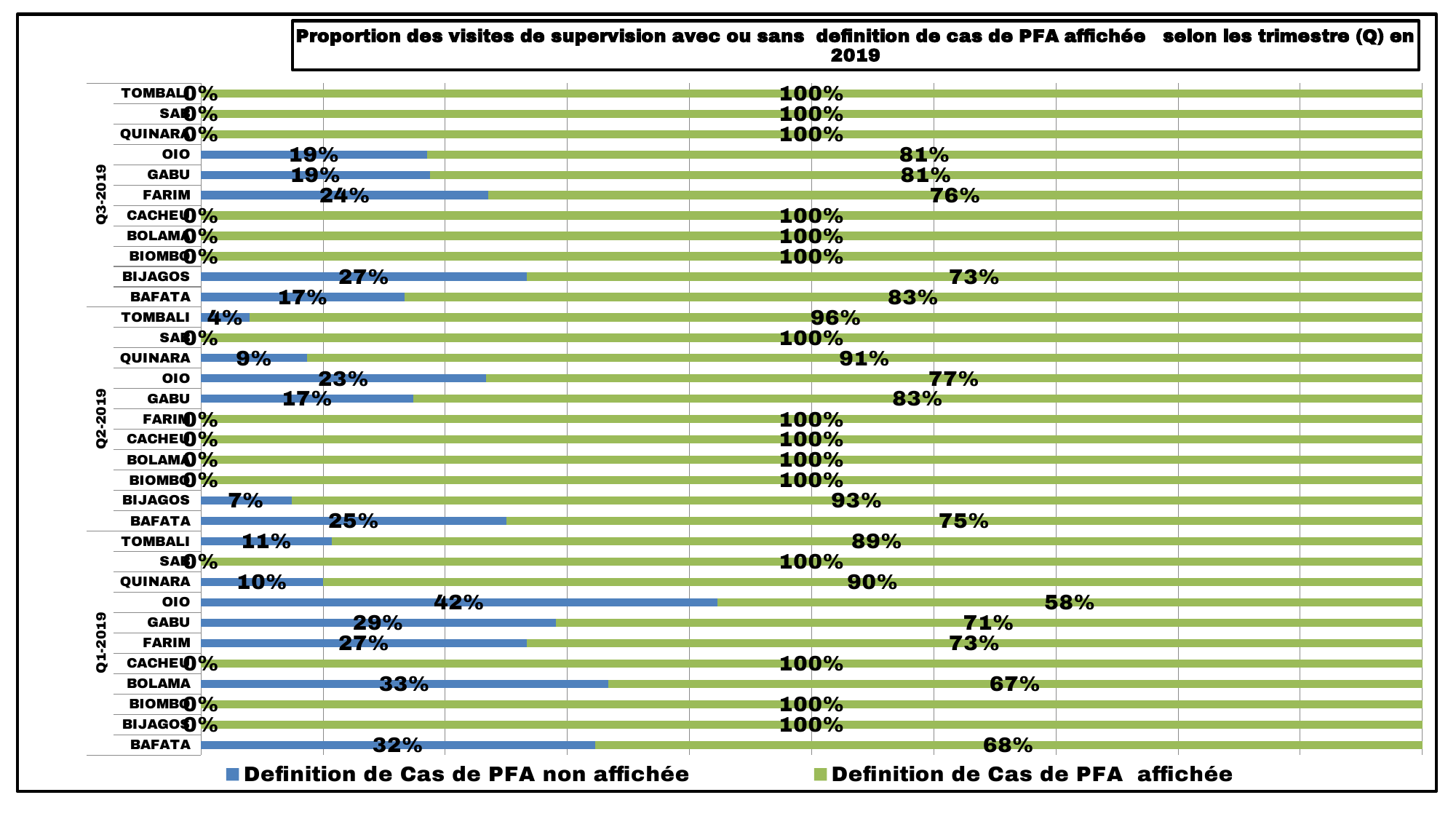

### Chart: Proportion des visites de supervision avec ou sans  definition de cas de PFA affichée   selon les trimestre (Q) en 2019

| Category | Definition de Cas de PFA non affichée | Definition de Cas de PFA  affichée |
|---|---|---|
| BAFATA | 0.3225806451612903 | 0.6774193548387096 |
| BIJAGOS | 0.0 | 1.0 |
| BIOMBO | 0.0 | 1.0 |
| BOLAMA | 0.3333333333333333 | 0.6666666666666666 |
| CACHEU | 0.0 | 1.0 |
| FARIM | 0.26666666666666666 | 0.7333333333333333 |
| GABU | 0.2903225806451613 | 0.7096774193548387 |
| OIO | 0.4230769230769231 | 0.5769230769230769 |
| QUINARA | 0.1 | 0.9 |
| SAB | 0.0 | 1.0 |
| TOMBALI | 0.10714285714285714 | 0.8928571428571429 |
| BAFATA | 0.25 | 0.75 |
| BIJAGOS | 0.07407407407407407 | 0.9259259259259259 |
| BIOMBO | 0.0 | 1.0 |
| BOLAMA | 0.0 | 1.0 |
| CACHEU | 0.0 | 1.0 |
| FARIM | 0.0 | 1.0 |
| GABU | 0.17391304347826086 | 0.8260869565217391 |
| OIO | 0.23333333333333334 | 0.7666666666666667 |
| QUINARA | 0.08695652173913043 | 0.9130434782608695 |
| SAB | 0.0 | 1.0 |
| TOMBALI | 0.04 | 0.96 |
| BAFATA | 0.16666666666666666 | 0.8333333333333334 |
| BIJAGOS | 0.26666666666666666 | 0.7333333333333333 |
| BIOMBO | 0.0 | 1.0 |
| BOLAMA | 0.0 | 1.0 |
| CACHEU | 0.0 | 1.0 |
| FARIM | 0.23529411764705882 | 0.7647058823529411 |
| GABU | 0.1875 | 0.8125 |
| OIO | 0.18518518518518517 | 0.8148148148148148 |
| QUINARA | 0.0 | 1.0 |
| SAB | 0.0 | 1.0 |
| TOMBALI | 0.0 | 1.0 |